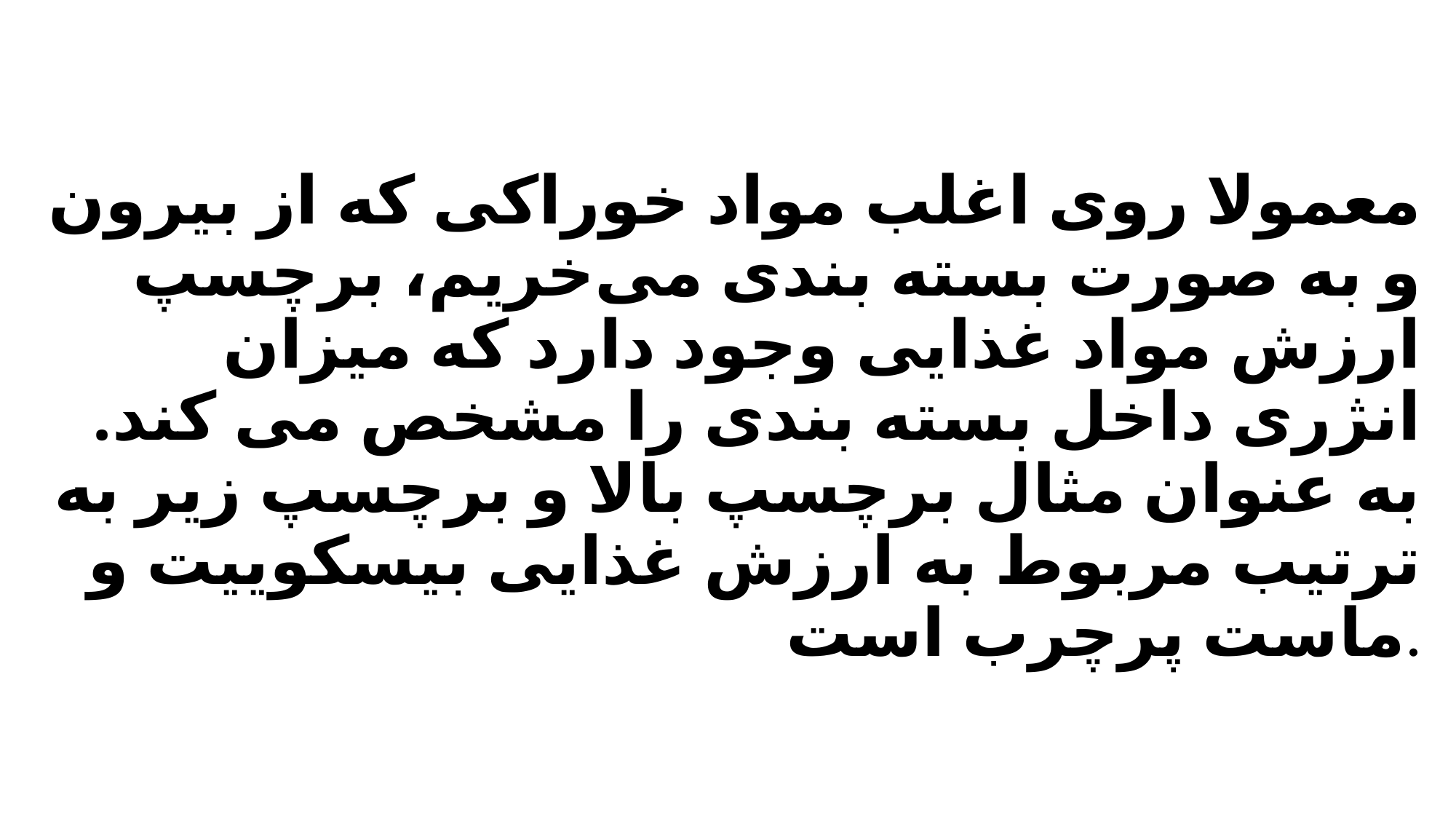

# معمولا روی اغلب مواد خوراکی که از بیرون و به صورت بسته بندی می‌خریم، برچسپ ارزش مواد غذایی وجود دارد که میزان انژری داخل بسته بندی را مشخص می کند. به عنوان مثال برچسپ بالا و برچسپ زیر به ترتیب مربوط به ارزش غذایی بیسکوییت و ماست پرچرب است.